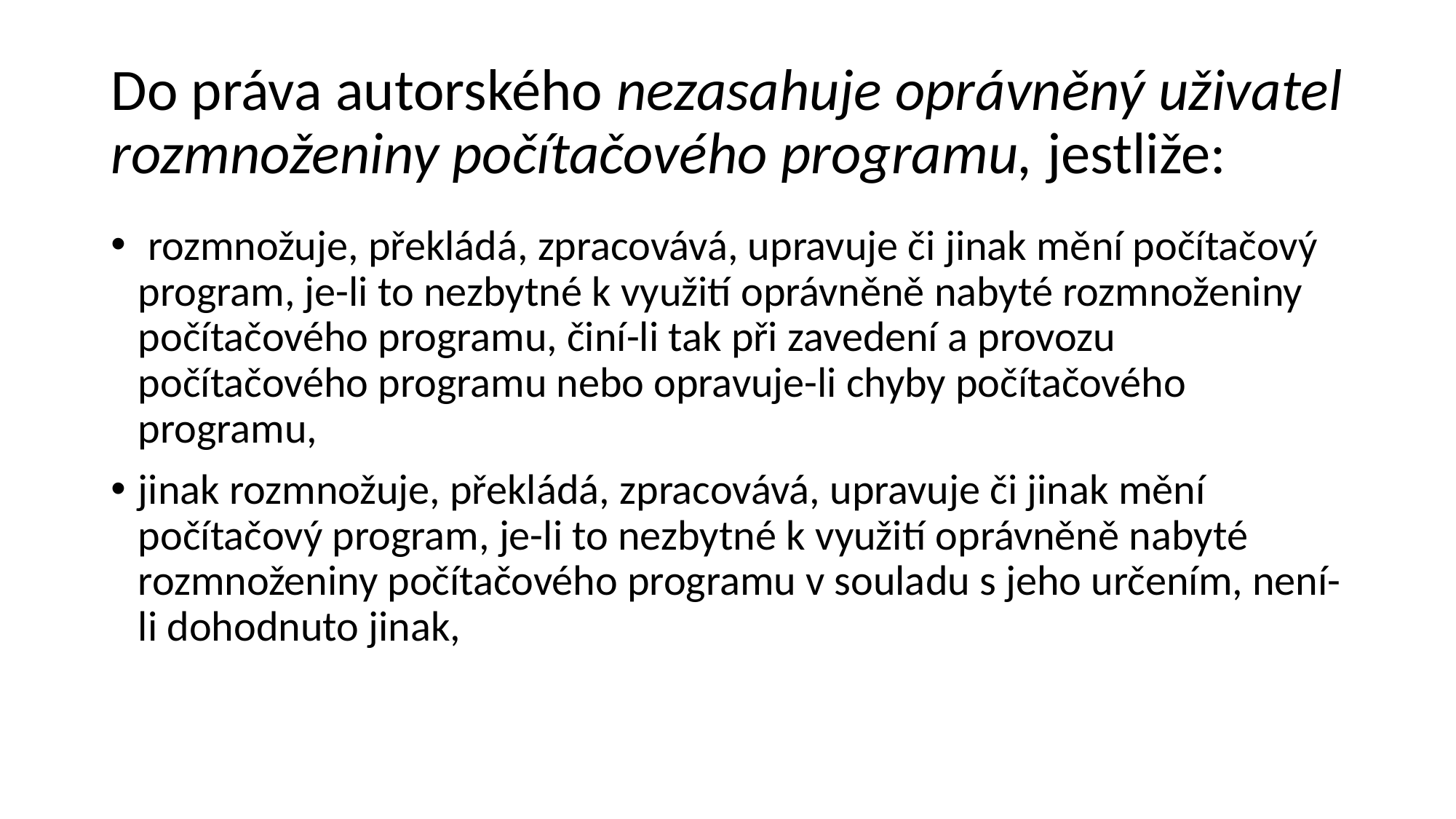

# Do práva autorského nezasahuje oprávněný uživatel rozmnoženiny počítačového programu, jestliže:
 rozmnožuje, překládá, zpracovává, upravuje či jinak mění počítačový program, je-li to nezbytné k využití oprávněně nabyté rozmnoženiny počítačového programu, činí-li tak při zavedení a provozu počítačového programu nebo opravuje-li chyby počítačového programu,
jinak rozmnožuje, překládá, zpracovává, upravuje či jinak mění počítačový program, je-li to nezbytné k využití oprávněně nabyté rozmnoženiny počítačového programu v souladu s jeho určením, není-li dohodnuto jinak,